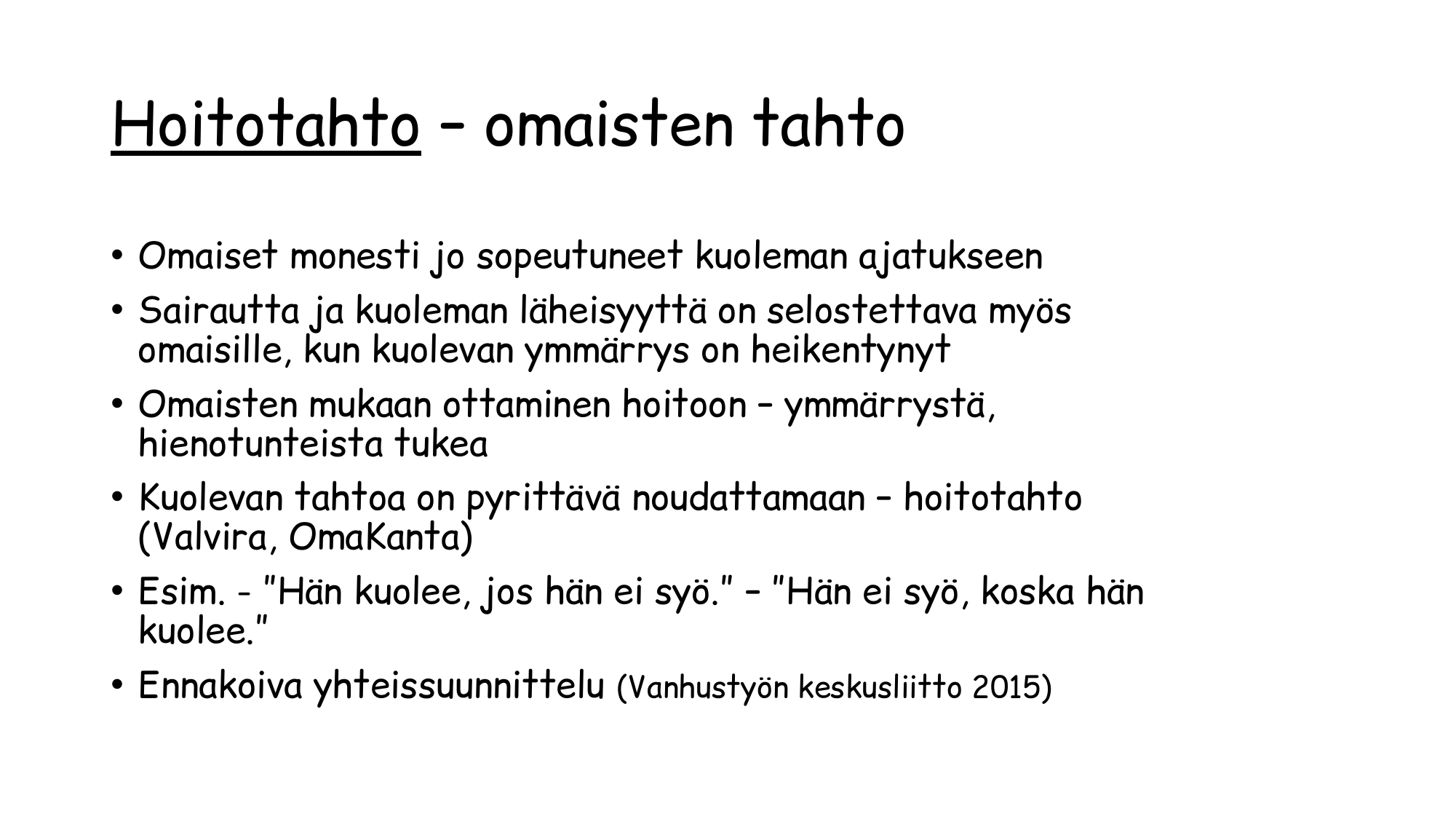

# Hoitotahto – omaisten tahto
Omaiset monesti jo sopeutuneet kuoleman ajatukseen
Sairautta ja kuoleman läheisyyttä on selostettava myös omaisille, kun kuolevan ymmärrys on heikentynyt
Omaisten mukaan ottaminen hoitoon – ymmärrystä, hienotunteista tukea
Kuolevan tahtoa on pyrittävä noudattamaan – hoitotahto (Valvira, OmaKanta)
Esim. - ”Hän kuolee, jos hän ei syö.” – ”Hän ei syö, koska hän kuolee.”
Ennakoiva yhteissuunnittelu (Vanhustyön keskusliitto 2015)